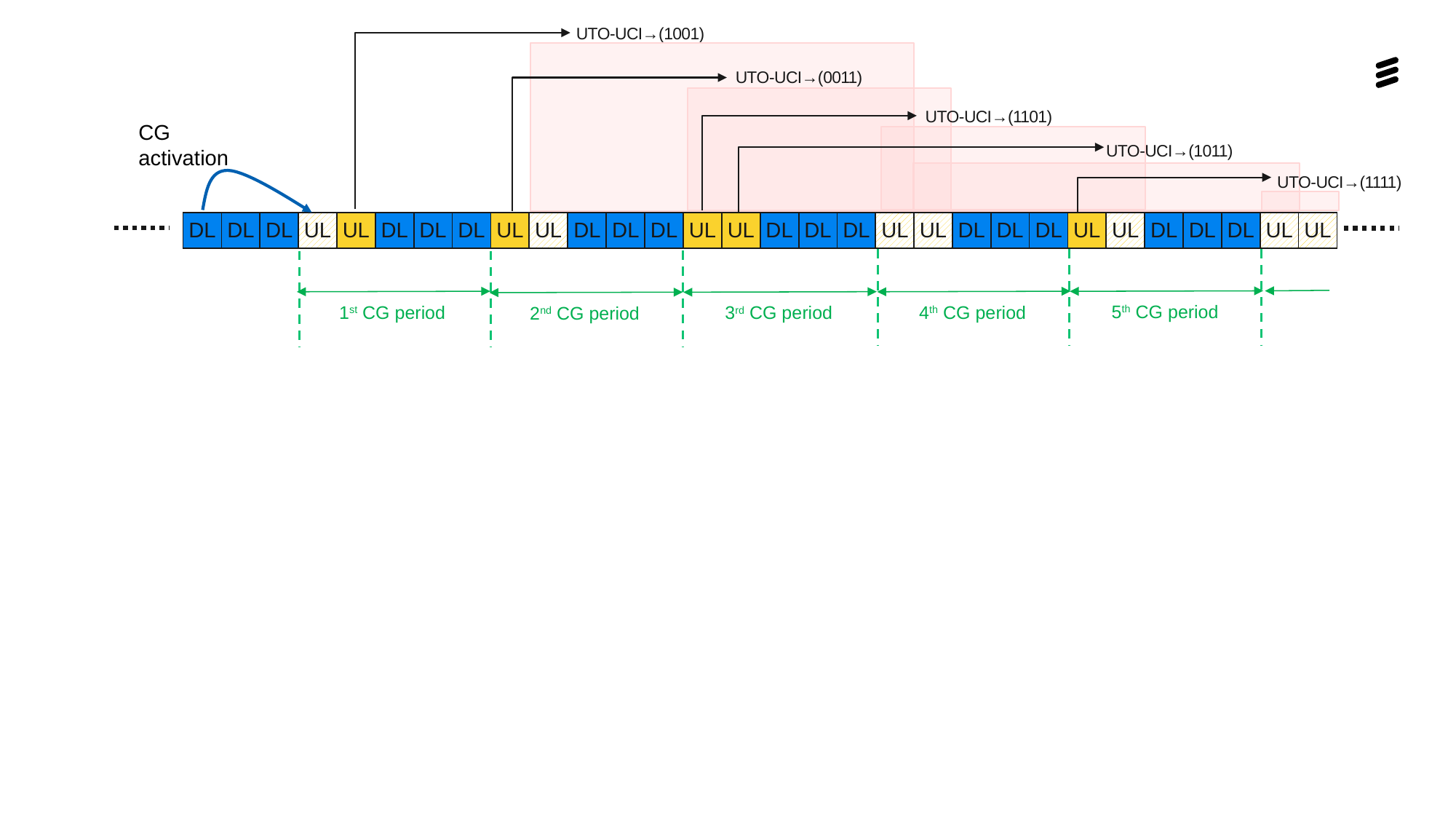

UTO-UCI→(1001)

UTO-UCI→(0011)

UTO-UCI→(1101)
CG activation

UTO-UCI→(1011)

UTO-UCI→(1111)

| DL | DL | DL | UL | UL | DL | DL | DL | UL | UL |
| --- | --- | --- | --- | --- | --- | --- | --- | --- | --- |
| DL | DL | DL | UL | UL | DL | DL | DL | UL | UL |
| --- | --- | --- | --- | --- | --- | --- | --- | --- | --- |
| DL | DL | DL | UL | UL | DL | DL | DL | UL | UL |
| --- | --- | --- | --- | --- | --- | --- | --- | --- | --- |
5th CG period
1st CG period
4th CG period
3rd CG period
2nd CG period